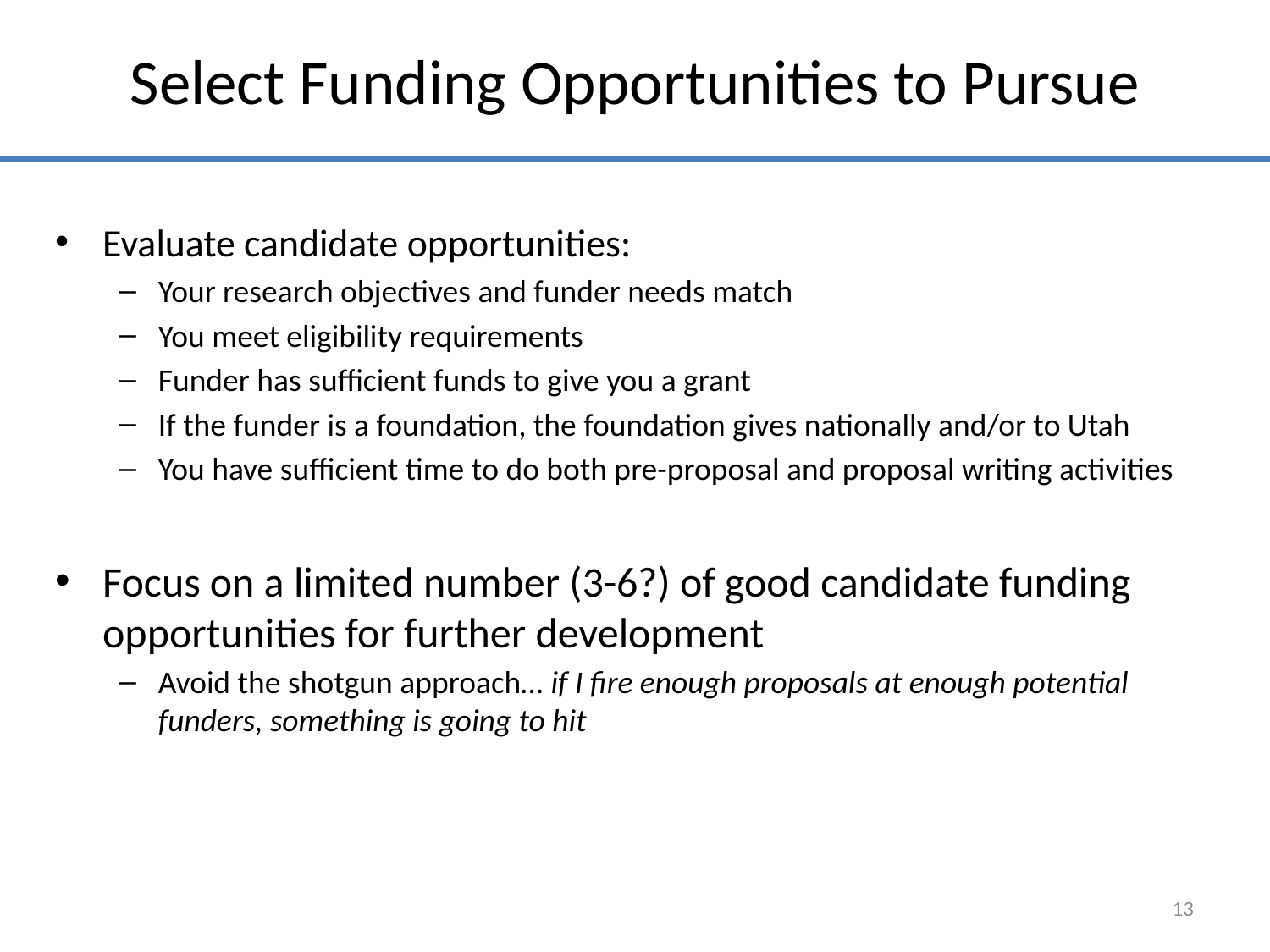

# Select Funding Opportunities to Pursue
Evaluate candidate opportunities:
Your research objectives and funder needs match
You meet eligibility requirements
Funder has sufficient funds to give you a grant
If the funder is a foundation, the foundation gives nationally and/or to Utah
You have sufficient time to do both pre-proposal and proposal writing activities

Focus on a limited number (3-6?) of good candidate funding opportunities for further development
Avoid the shotgun approach… if I fire enough proposals at enough potential funders, something is going to hit

13